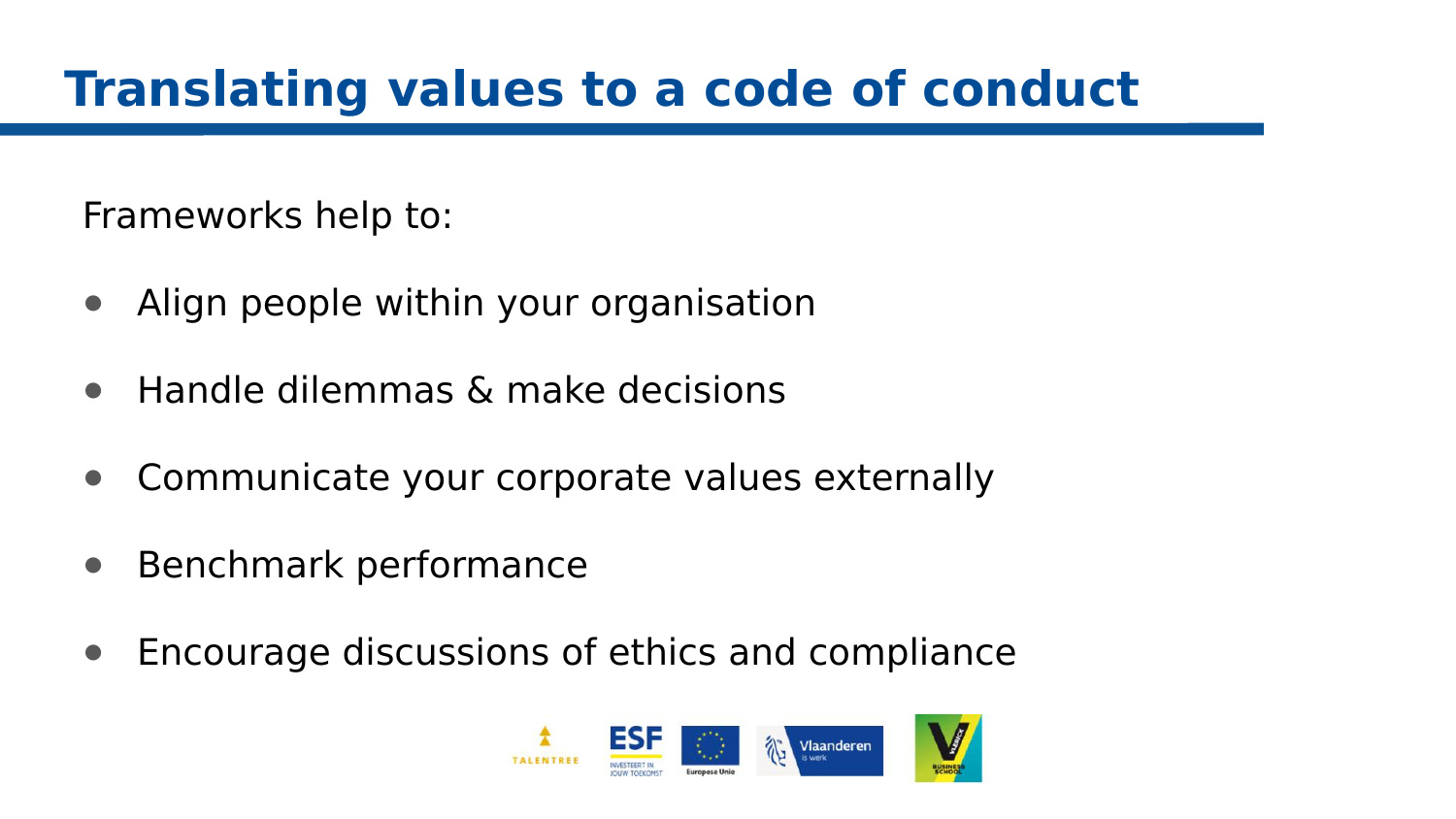

#
Translating values to a code of conduct
Frameworks help to:
Align people within your organisation
Handle dilemmas & make decisions
Communicate your corporate values externally
Benchmark performance
Encourage discussions of ethics and compliance